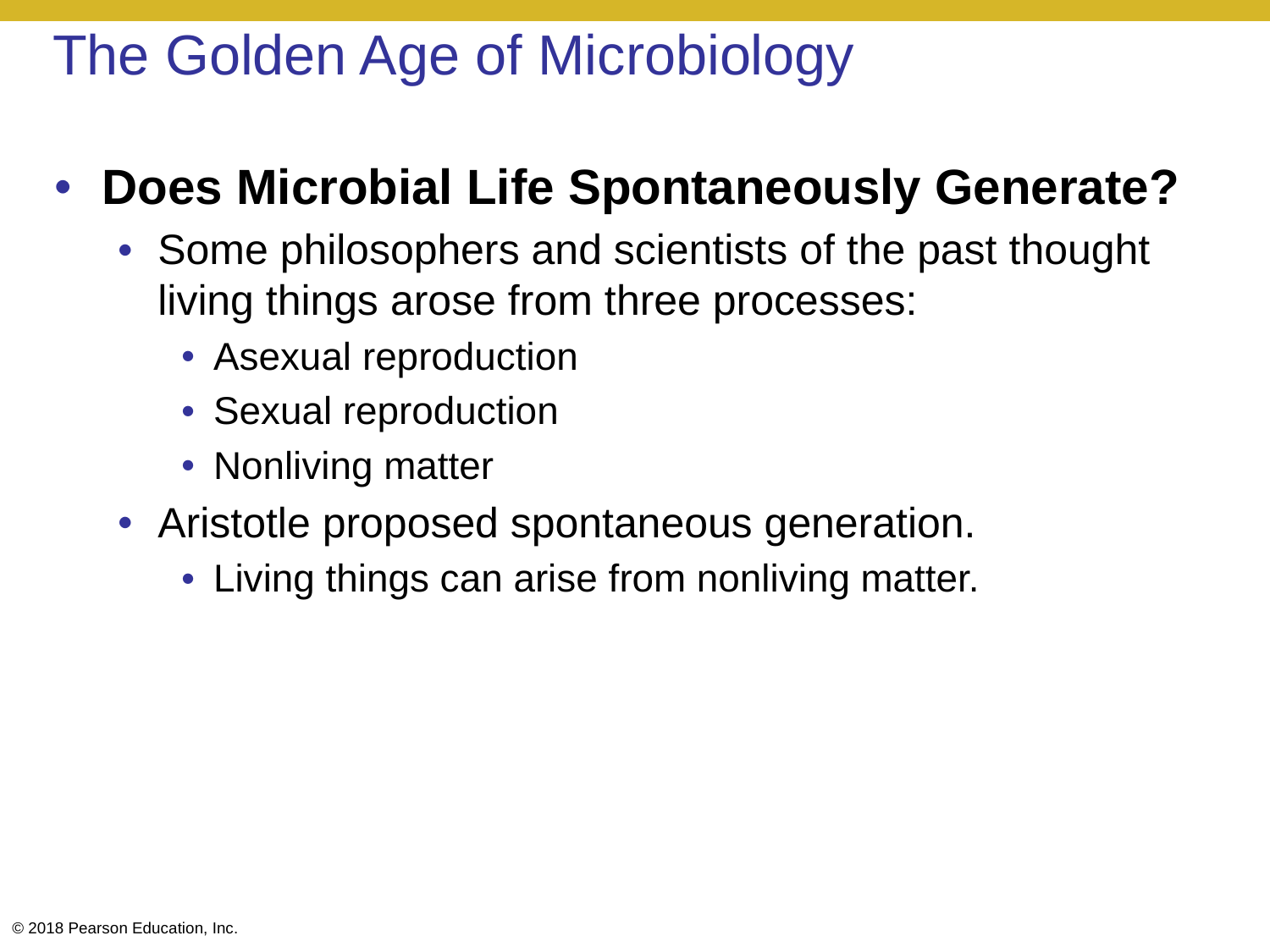

# The Golden Age of Microbiology
Does Microbial Life Spontaneously Generate?
Some philosophers and scientists of the past thought living things arose from three processes:
Asexual reproduction
Sexual reproduction
Nonliving matter
Aristotle proposed spontaneous generation.
Living things can arise from nonliving matter.